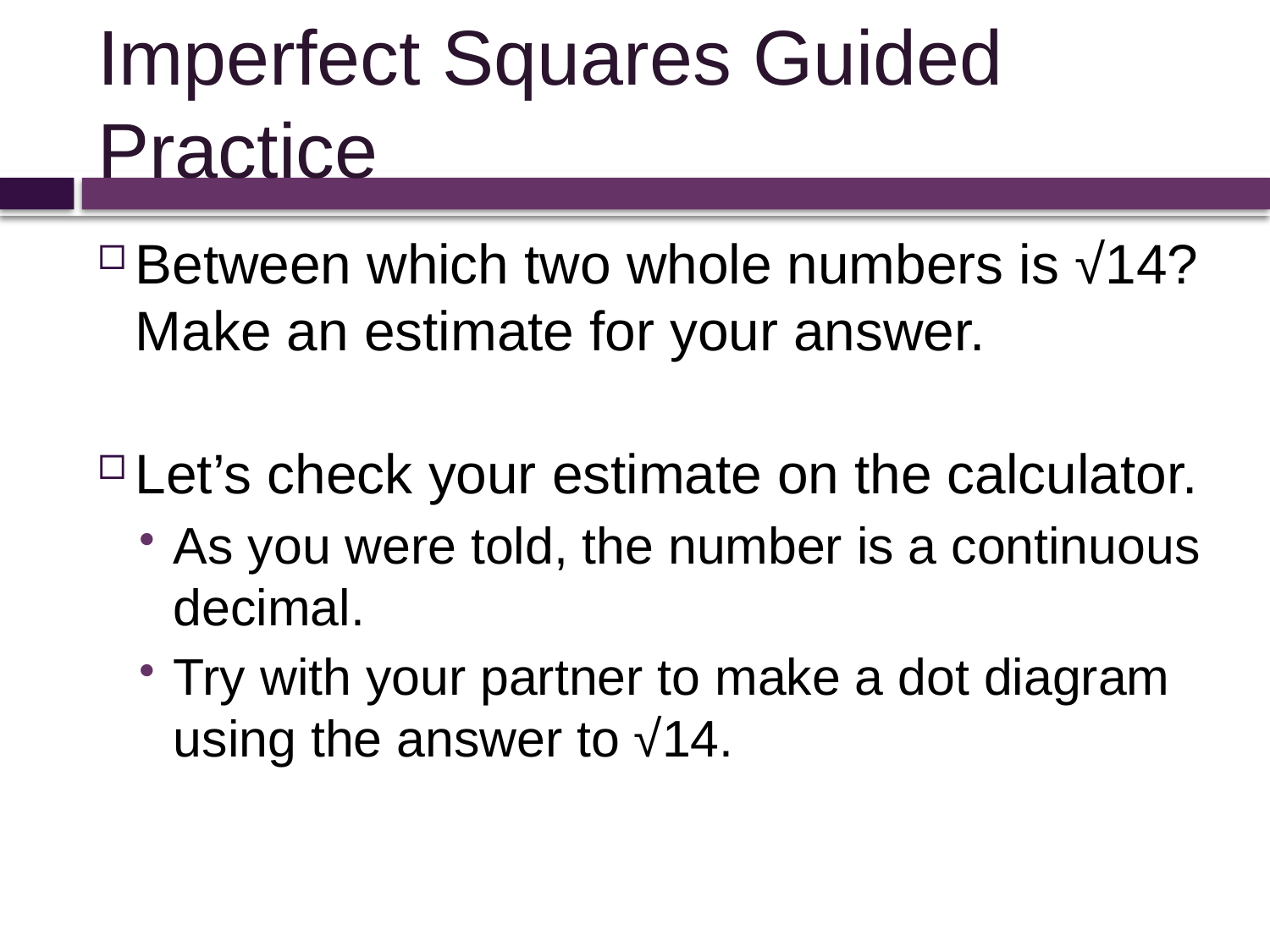

# Imperfect Squares Guided Practice
Between which two whole numbers is √14? Make an estimate for your answer.
Let’s check your estimate on the calculator.
As you were told, the number is a continuous decimal.
Try with your partner to make a dot diagram using the answer to √14.